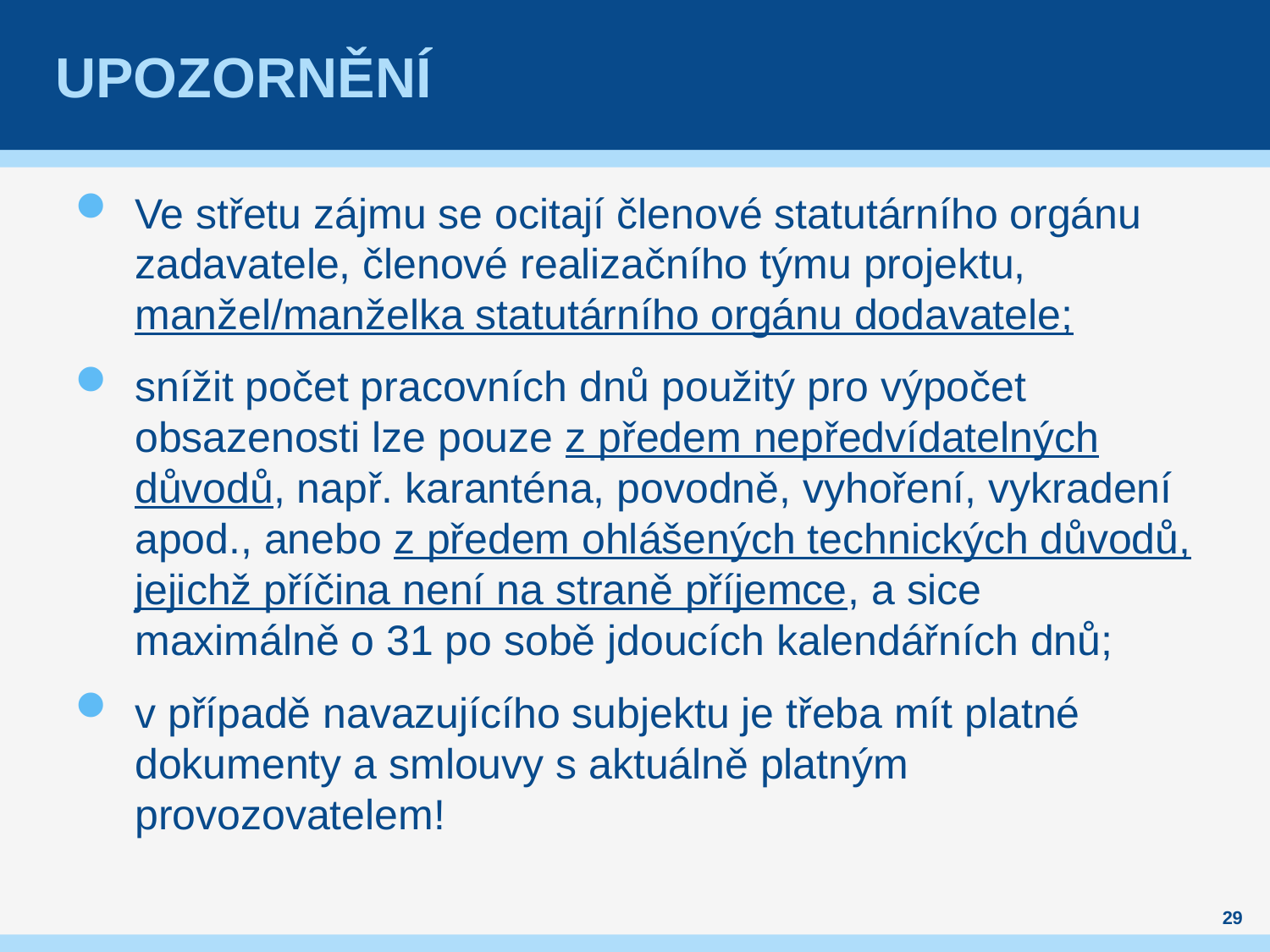

# Upozornění
Ve střetu zájmu se ocitají členové statutárního orgánu zadavatele, členové realizačního týmu projektu, manžel/manželka statutárního orgánu dodavatele;
snížit počet pracovních dnů použitý pro výpočet obsazenosti lze pouze z předem nepředvídatelných důvodů, např. karanténa, povodně, vyhoření, vykradení apod., anebo z předem ohlášených technických důvodů, jejichž příčina není na straně příjemce, a sice maximálně o 31 po sobě jdoucích kalendářních dnů;
v případě navazujícího subjektu je třeba mít platné dokumenty a smlouvy s aktuálně platným provozovatelem!

29